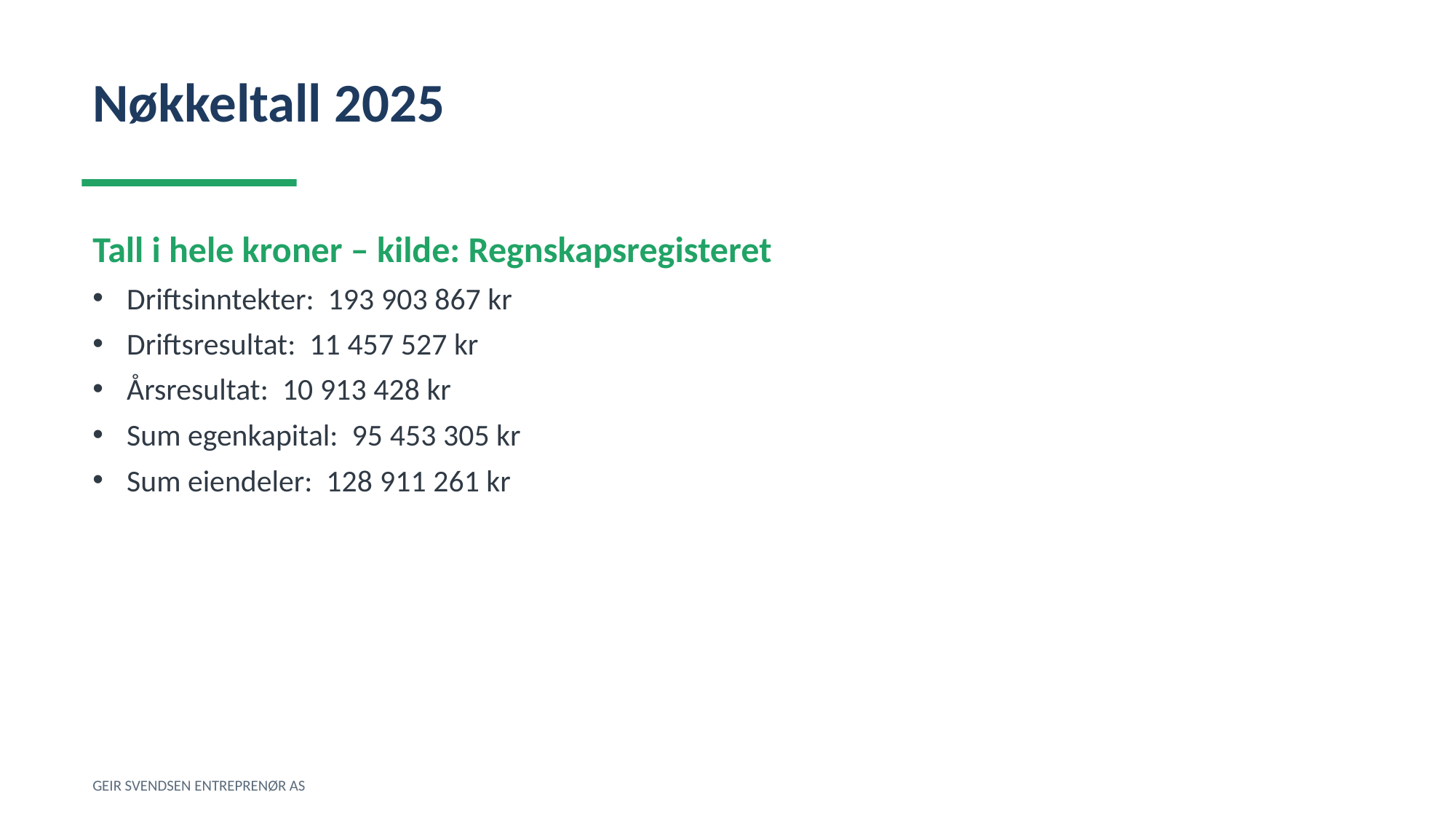

Nøkkeltall 2025

Tall i hele kroner – kilde: Regnskapsregisteret
Driftsinntekter:  193 903 867 kr
Driftsresultat:  11 457 527 kr
Årsresultat:  10 913 428 kr
Sum egenkapital:  95 453 305 kr
Sum eiendeler:  128 911 261 kr
GEIR SVENDSEN ENTREPRENØR AS